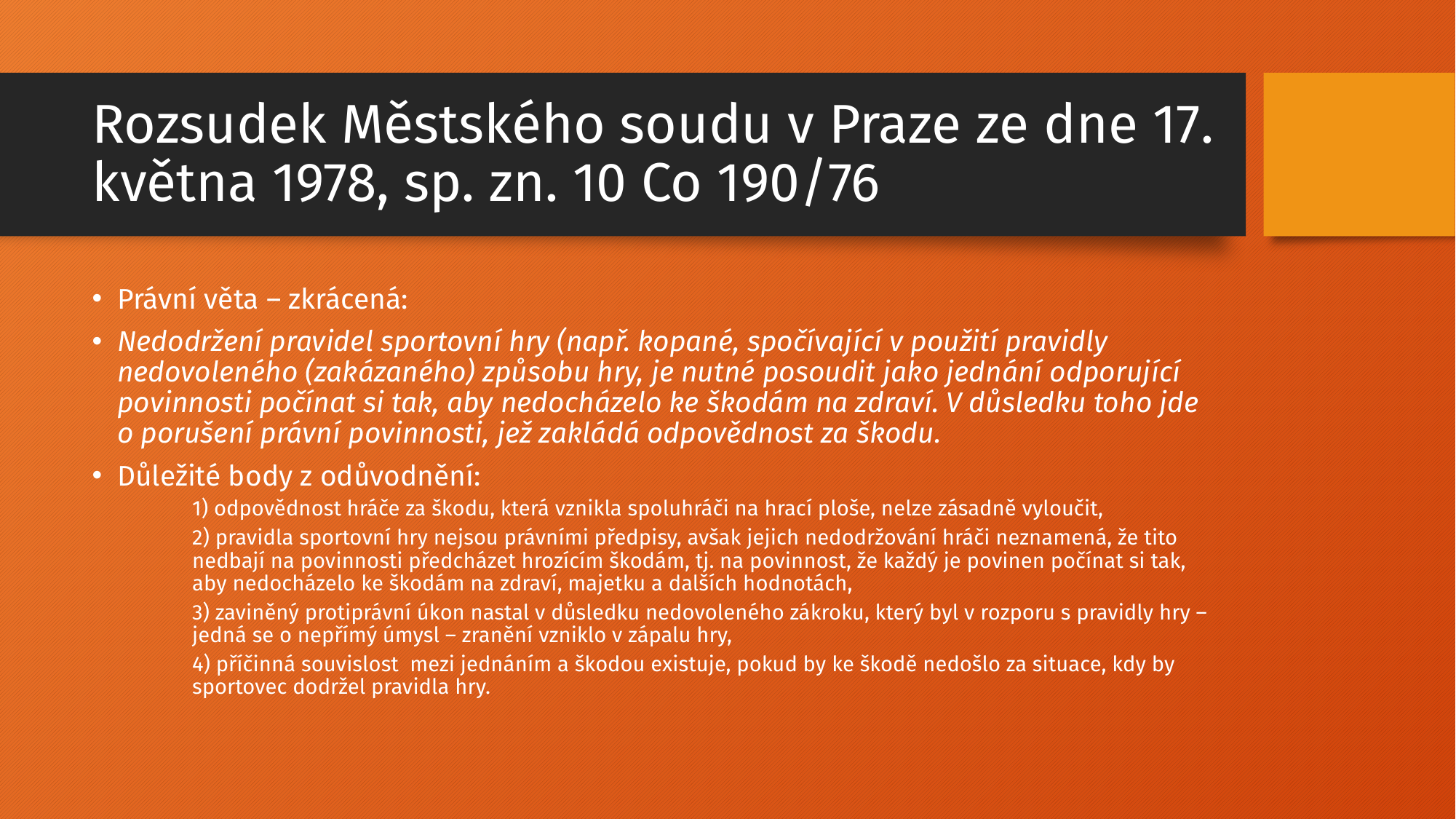

# Rozsudek Městského soudu v Praze ze dne 17. května 1978, sp. zn. 10 Co 190/76
Právní věta – zkrácená:
Nedodržení pravidel sportovní hry (např. kopané, spočívající v použití pravidly nedovoleného (zakázaného) způsobu hry, je nutné posoudit jako jednání odporující povinnosti počínat si tak, aby nedocházelo ke škodám na zdraví. V důsledku toho jde o porušení právní povinnosti, jež zakládá odpovědnost za škodu.
Důležité body z odůvodnění:
1) odpovědnost hráče za škodu, která vznikla spoluhráči na hrací ploše, nelze zásadně vyloučit,
2) pravidla sportovní hry nejsou právními předpisy, avšak jejich nedodržování hráči neznamená, že tito nedbají na povinnosti předcházet hrozícím škodám, tj. na povinnost, že každý je povinen počínat si tak, aby nedocházelo ke škodám na zdraví, majetku a dalších hodnotách,
3) zaviněný protiprávní úkon nastal v důsledku nedovoleného zákroku, který byl v rozporu s pravidly hry – jedná se o nepřímý úmysl – zranění vzniklo v zápalu hry,
4) příčinná souvislost  mezi jednáním a škodou existuje, pokud by ke škodě nedošlo za situace, kdy by sportovec dodržel pravidla hry.